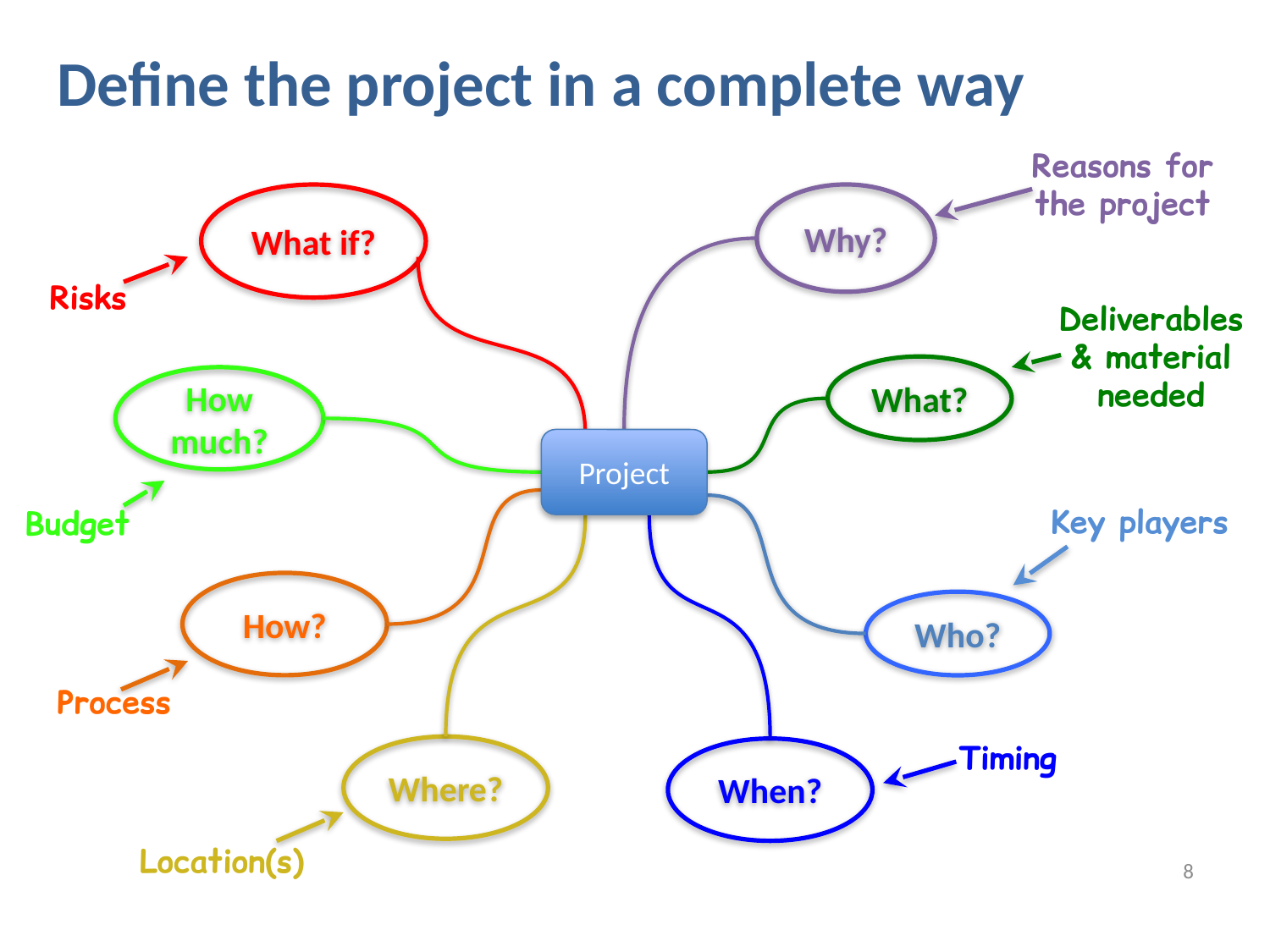

Define the project in a complete way
Reasons for the project
What if?
Why?
Risks
Deliverables
& material needed
What?
How much?
Project
Budget
How?
Who?
Key players
Where?
When?
Process
Timing
Location(s)
8